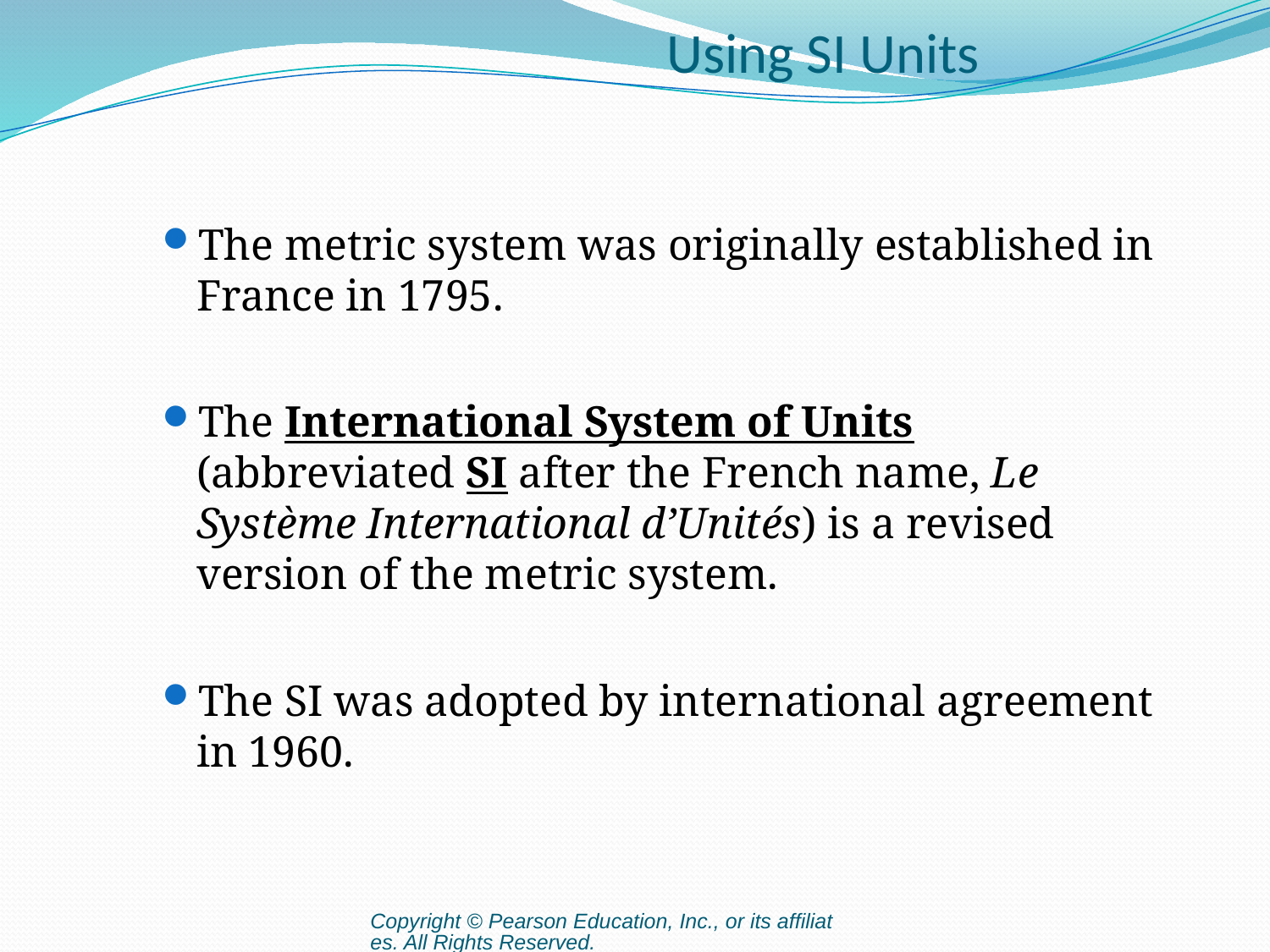

# Using SI Units
The metric system was originally established in France in 1795.

The International System of Units (abbreviated SI after the French name, Le Système International d’Unités) is a revised version of the metric system.

The SI was adopted by international agreement in 1960.
Copyright © Pearson Education, Inc., or its affiliates. All Rights Reserved.